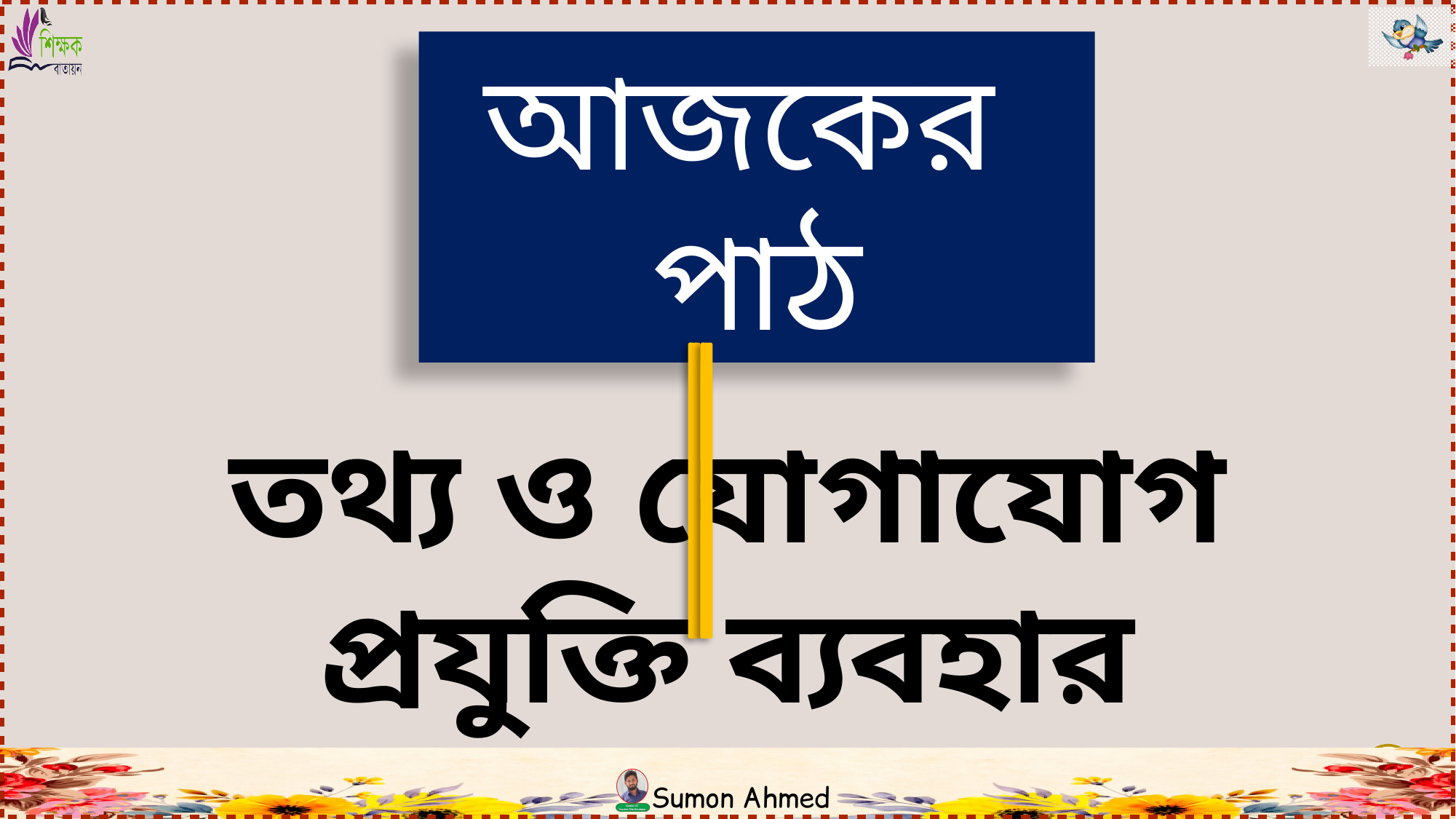

আজকের  পাঠ

তথ্য ও যোগাযোগ প্রযুক্তি ব্যবহার